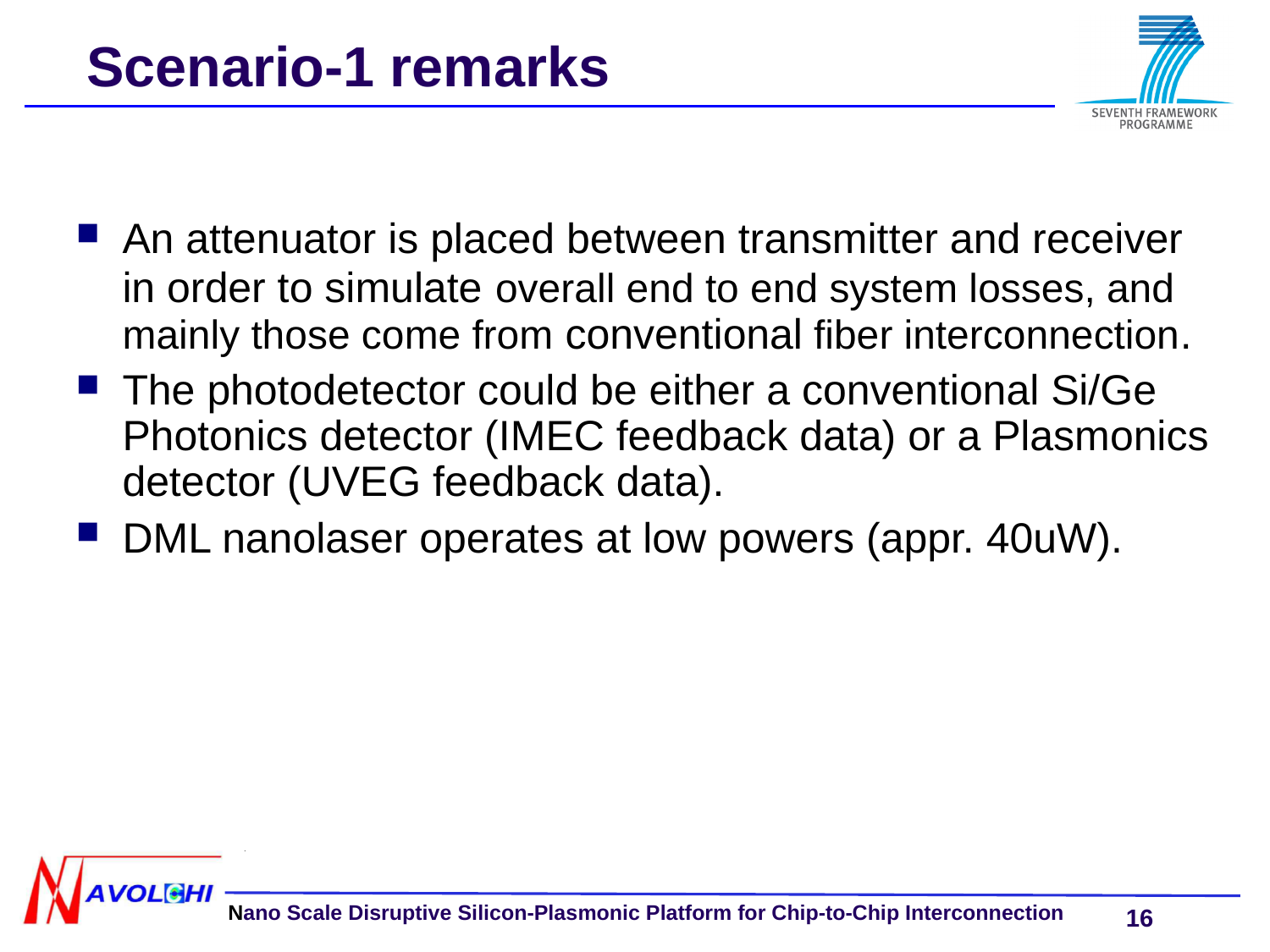

Scenario-1 remarks
An attenuator is placed between transmitter and receiver in order to simulate overall end to end system losses, and mainly those come from conventional fiber interconnection.
The photodetector could be either a conventional Si/Ge Photonics detector (IMEC feedback data) or a Plasmonics detector (UVEG feedback data).
DML nanolaser operates at low powers (appr. 40uW).